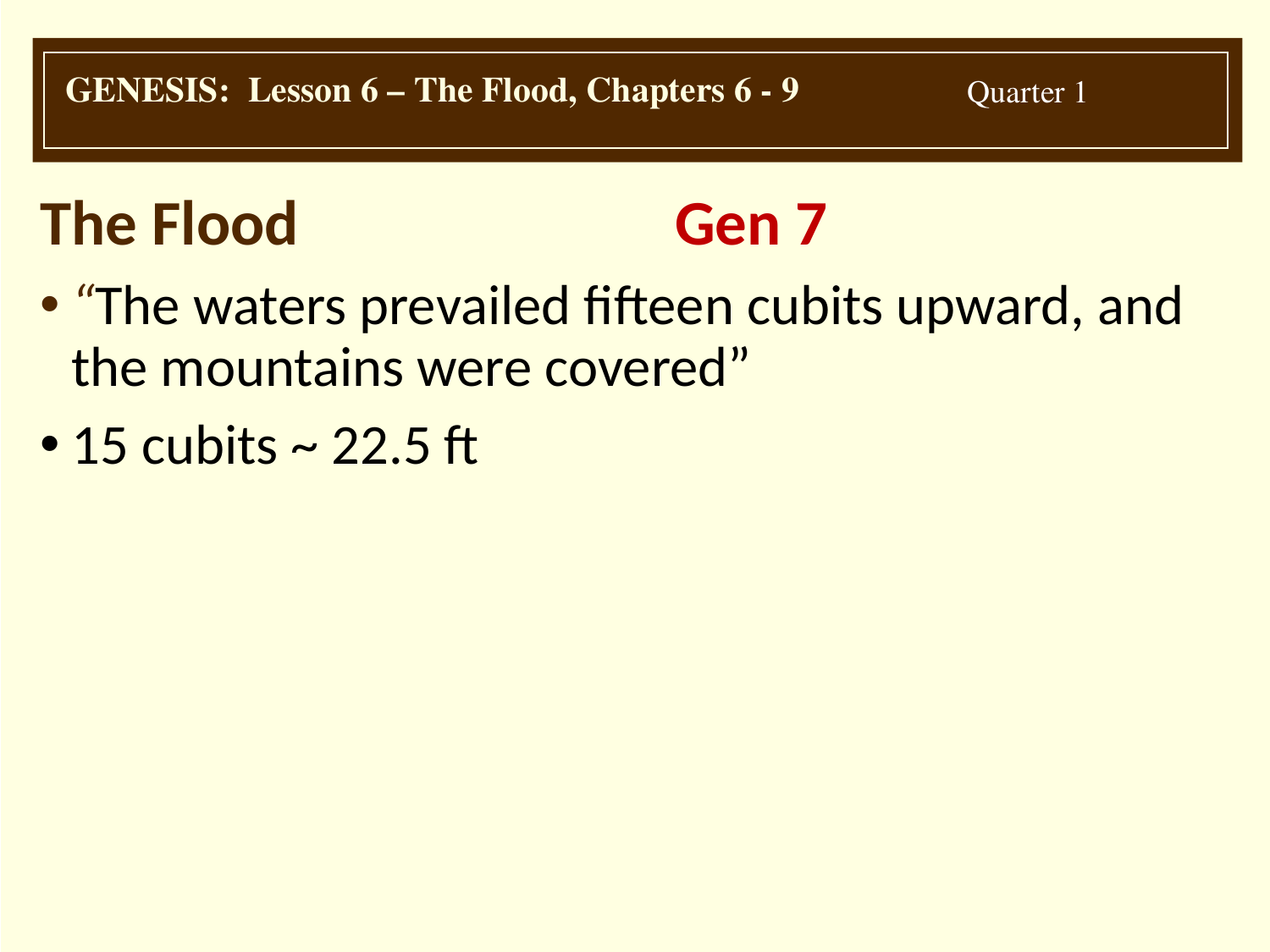

The Flood			Gen 7
“The waters prevailed fifteen cubits upward, and the mountains were covered”
15 cubits ~ 22.5 ft